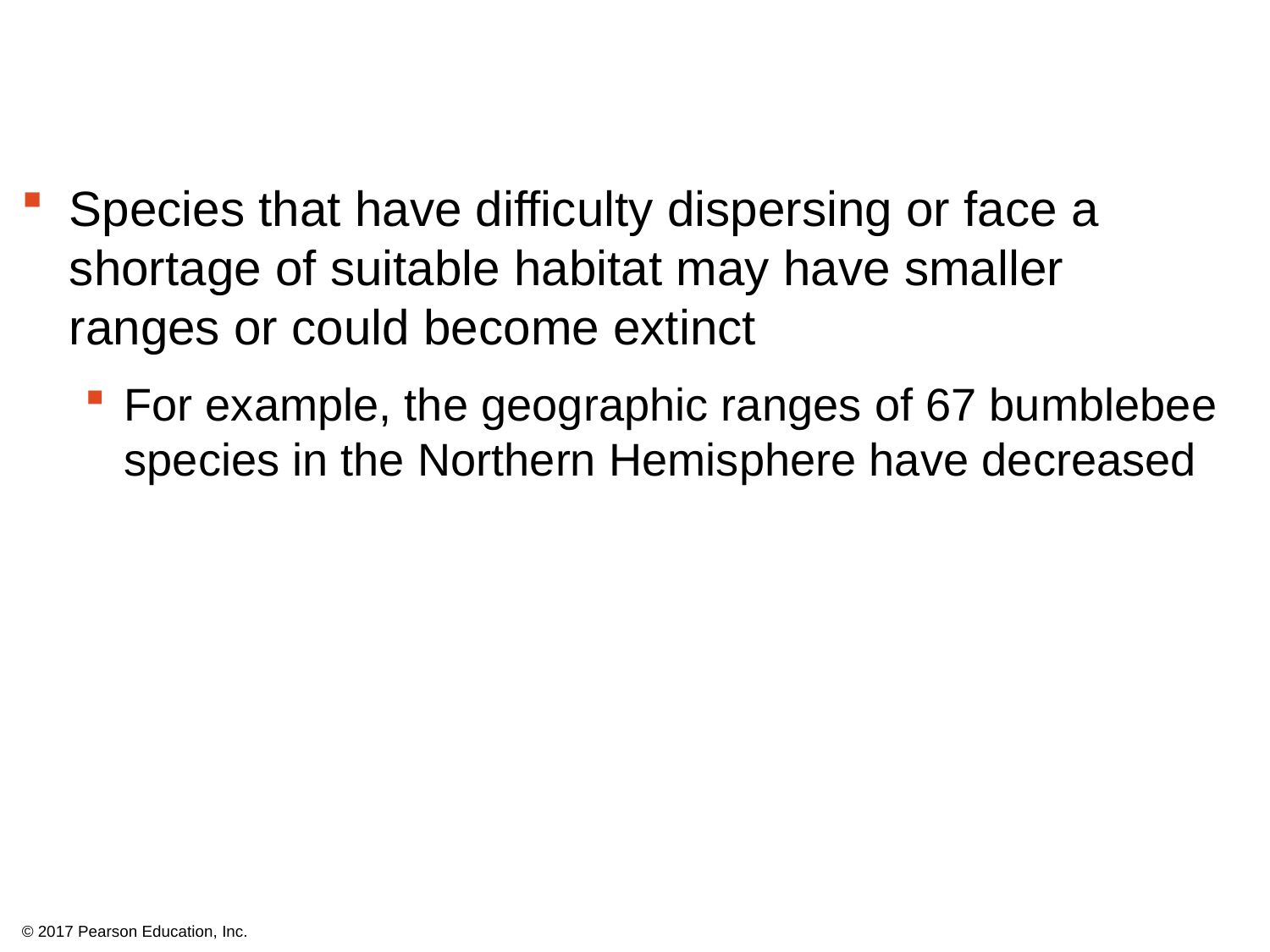

Species that have difficulty dispersing or face a shortage of suitable habitat may have smaller ranges or could become extinct
For example, the geographic ranges of 67 bumblebee species in the Northern Hemisphere have decreased
© 2017 Pearson Education, Inc.